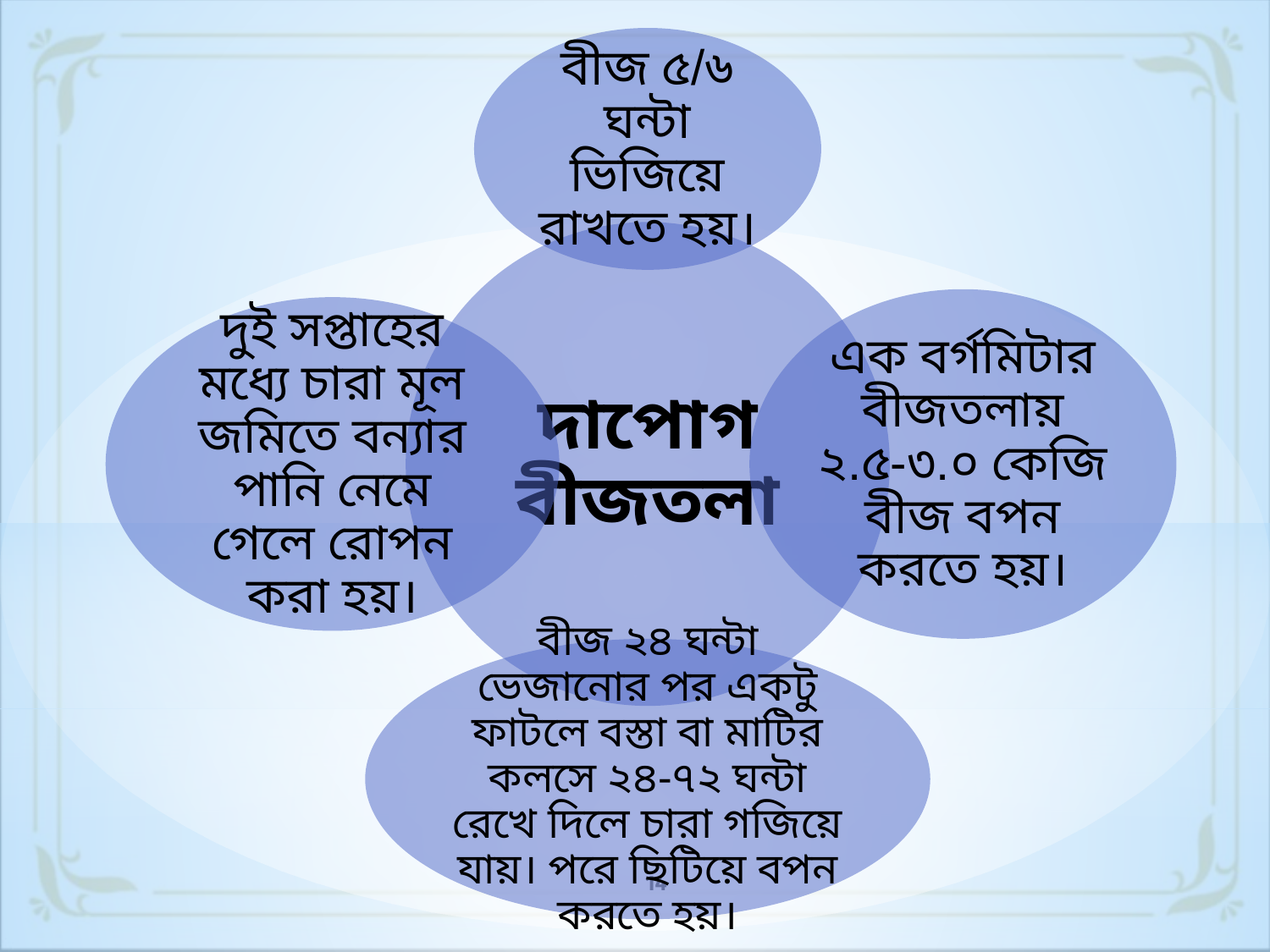

দাপোগ বীজতলা
বীজ ৫/৬ ঘন্টা ভিজিয়ে রাখতে হয়।
এক বর্গমিটার বীজতলায় ২.৫-৩.০ কেজি বীজ বপন করতে হয়।
বীজ ২৪ ঘন্টা ভেজানোর পর একটু ফাটলে বস্তা বা মাটির কলসে ২৪-৭২ ঘন্টা রেখে দিলে চারা গজিয়ে যায়। পরে ছিটিয়ে বপন করতে হয়।
দুই সপ্তাহের মধ্যে চারা মূল জমিতে বন্যার পানি নেমে গেলে রোপন করা হয়।
14